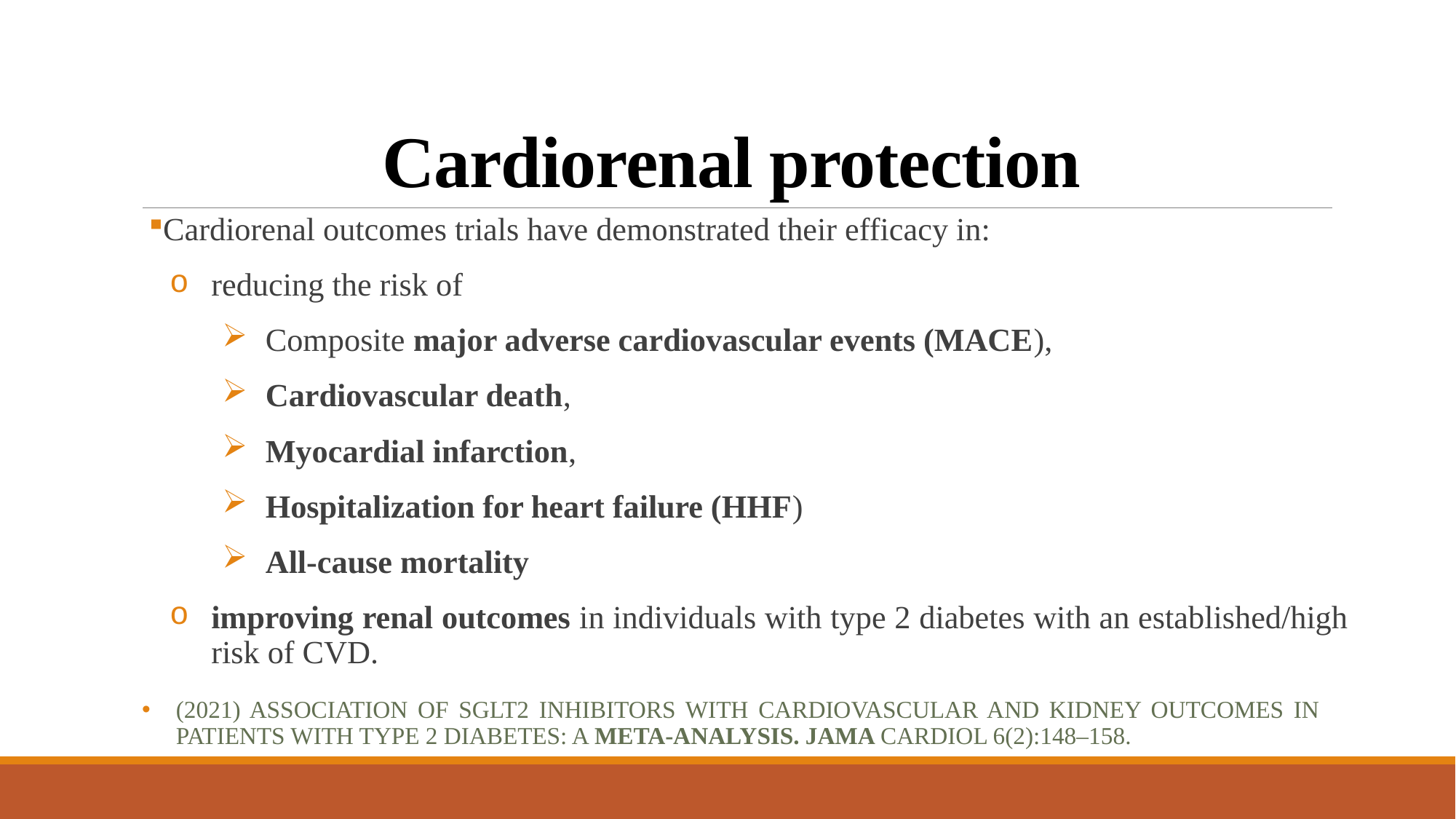

# Cardiorenal protection
Cardiorenal outcomes trials have demonstrated their efficacy in:
reducing the risk of
Composite major adverse cardiovascular events (MACE),
Cardiovascular death,
Myocardial infarction,
Hospitalization for heart failure (HHF)
All-cause mortality
improving renal outcomes in individuals with type 2 diabetes with an established/high risk of CVD.

(2021) Association of SGLT2 inhibitors with cardiovascular and kidney outcomes in patients with type 2 diabetes: a meta-analysis. JAMA Cardiol 6(2):148–158.